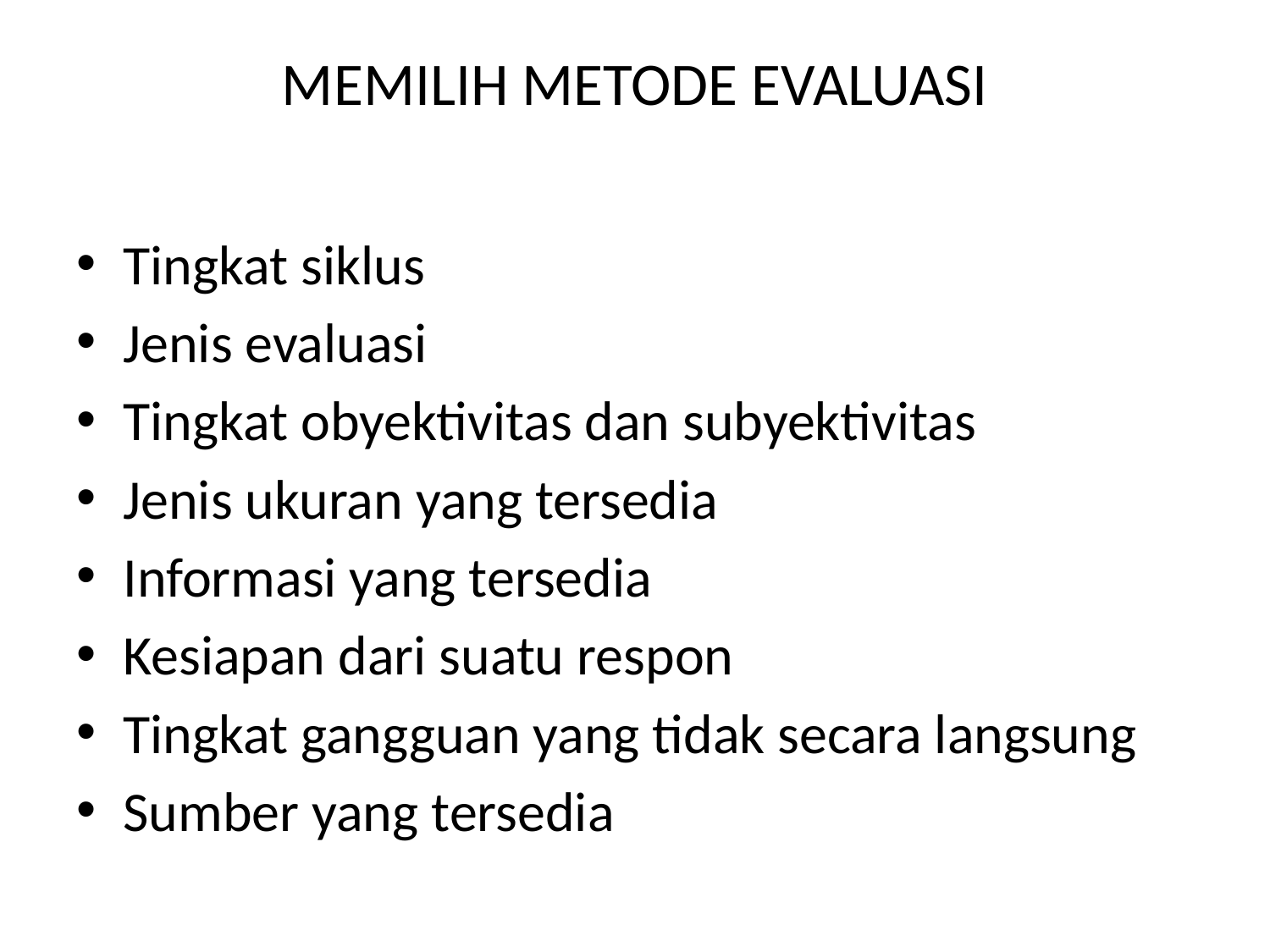

# MEMILIH METODE EVALUASI
Tingkat siklus
Jenis evaluasi
Tingkat obyektivitas dan subyektivitas
Jenis ukuran yang tersedia
Informasi yang tersedia
Kesiapan dari suatu respon
Tingkat gangguan yang tidak secara langsung
Sumber yang tersedia